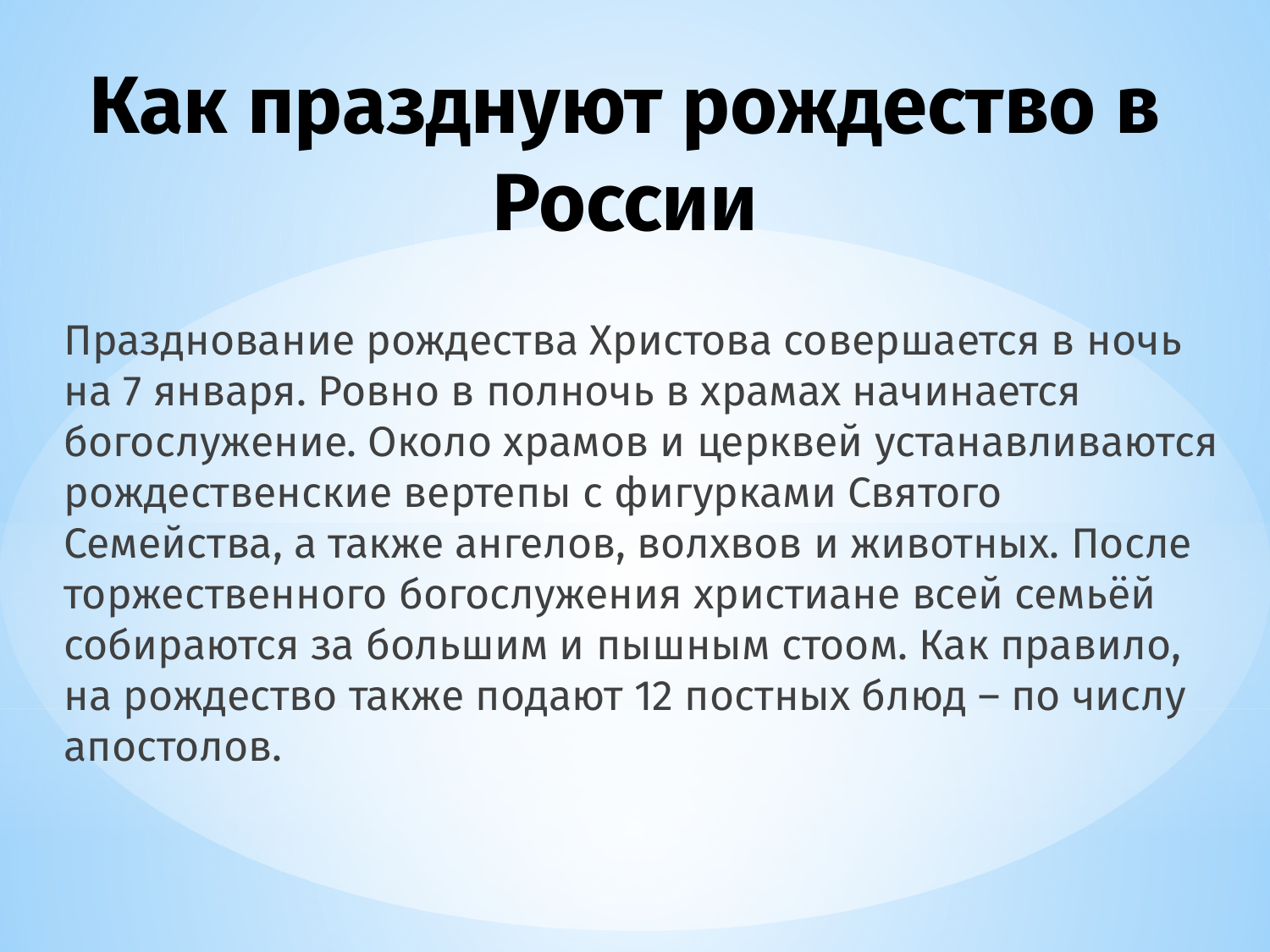

# Как празднуют рождество в России
Празднование рождества Христова совершается в ночь на 7 января. Ровно в полночь в храмах начинается  богослужение. Около храмов и церквей устанавливаются рождественские вертепы с фигурками Святого Семейства, а также ангелов, волхвов и животных. После торжественного богослужения христиане всей семьёй собираются за большим и пышным стоом. Как правило, на рождество также подают 12 постных блюд – по числу апостолов.